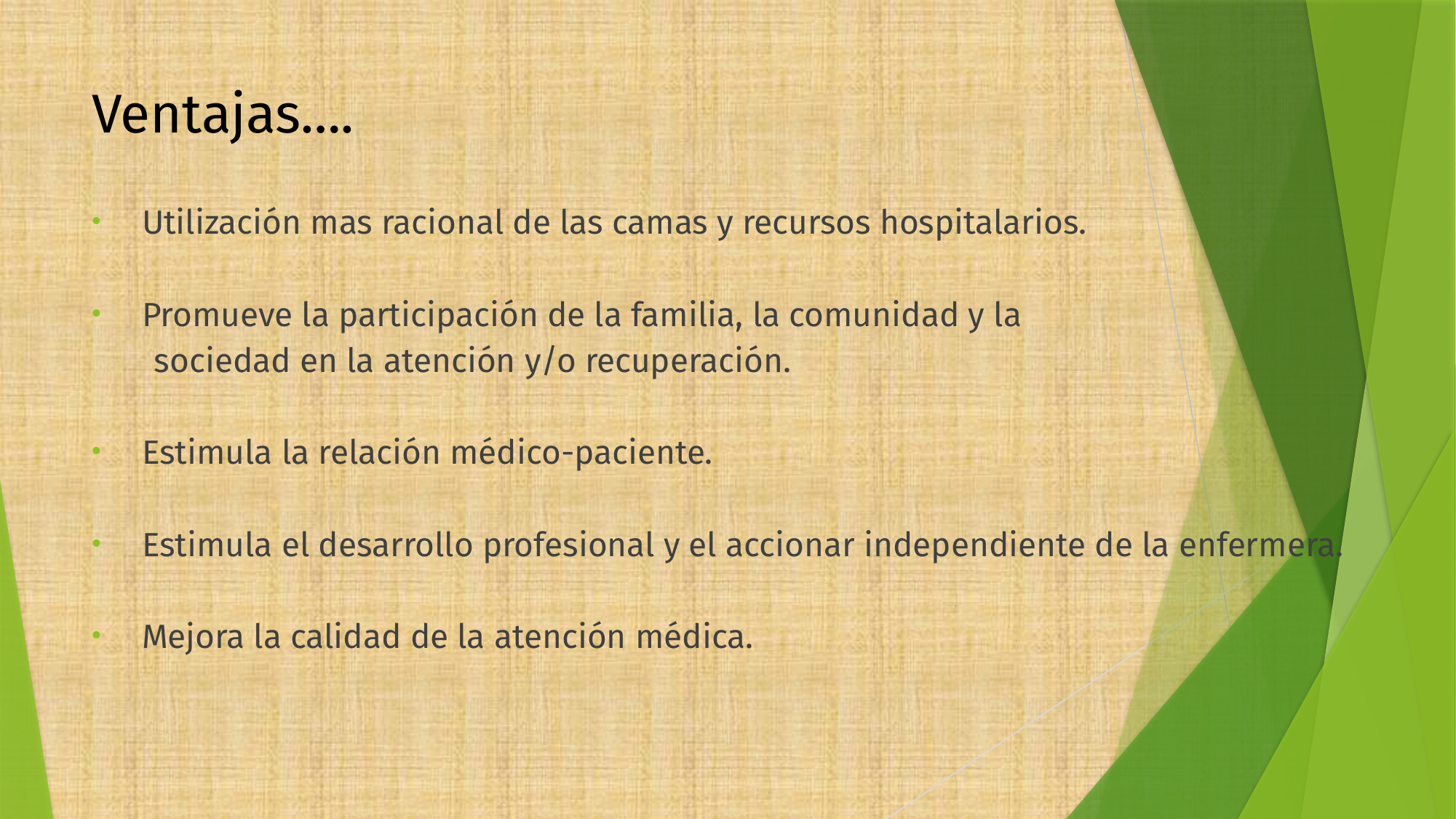

# Ventajas….
Utilización mas racional de las camas y recursos hospitalarios.

Promueve la participación de la familia, la comunidad y la
       sociedad en la atención y/o recuperación.

Estimula la relación médico-paciente.

Estimula el desarrollo profesional y el accionar independiente de la enfermera.

Mejora la calidad de la atención médica.